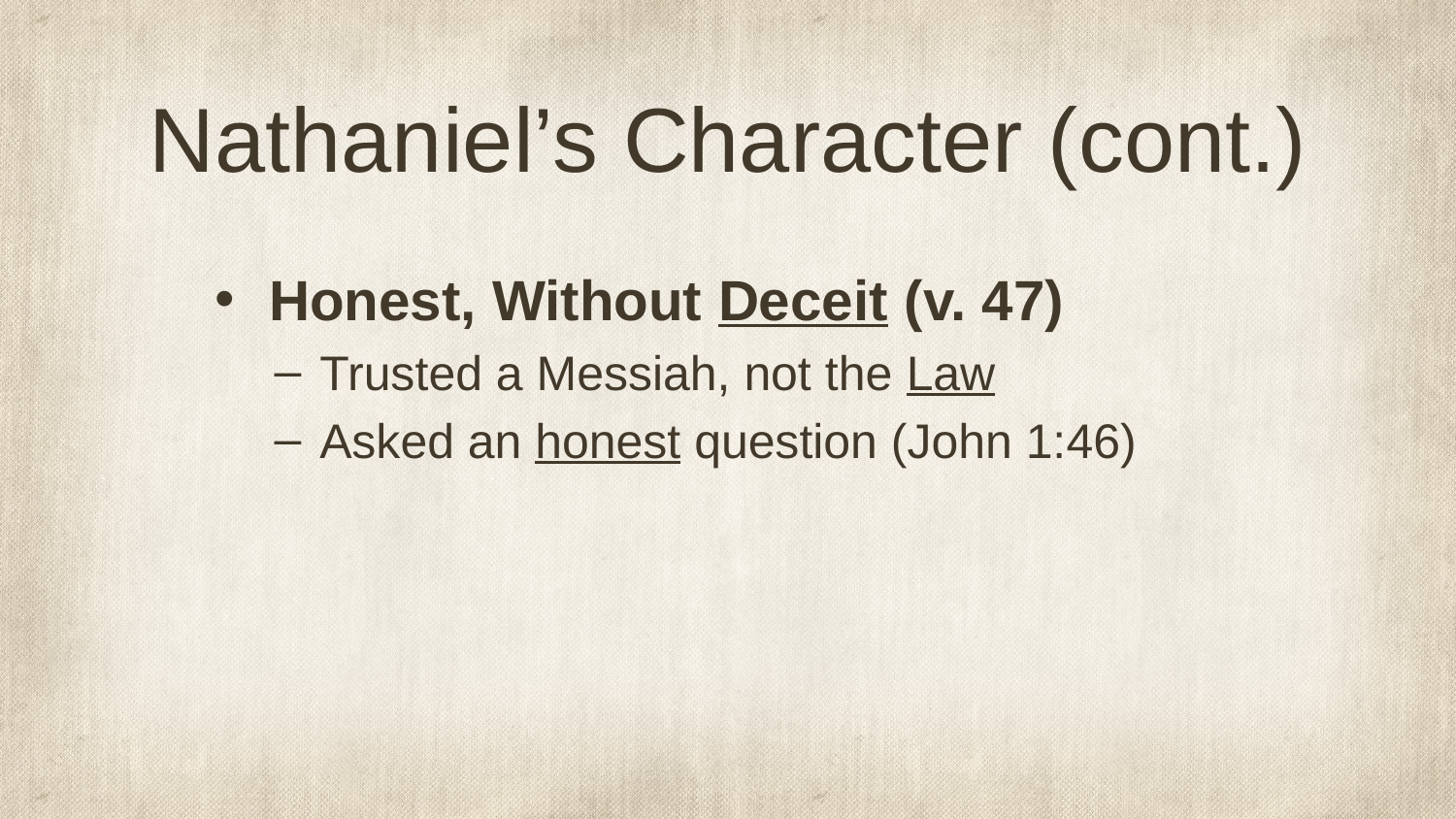

# Nathaniel’s Character (cont.)
Honest, Without Deceit (v. 47)
Trusted a Messiah, not the Law
Asked an honest question (John 1:46)